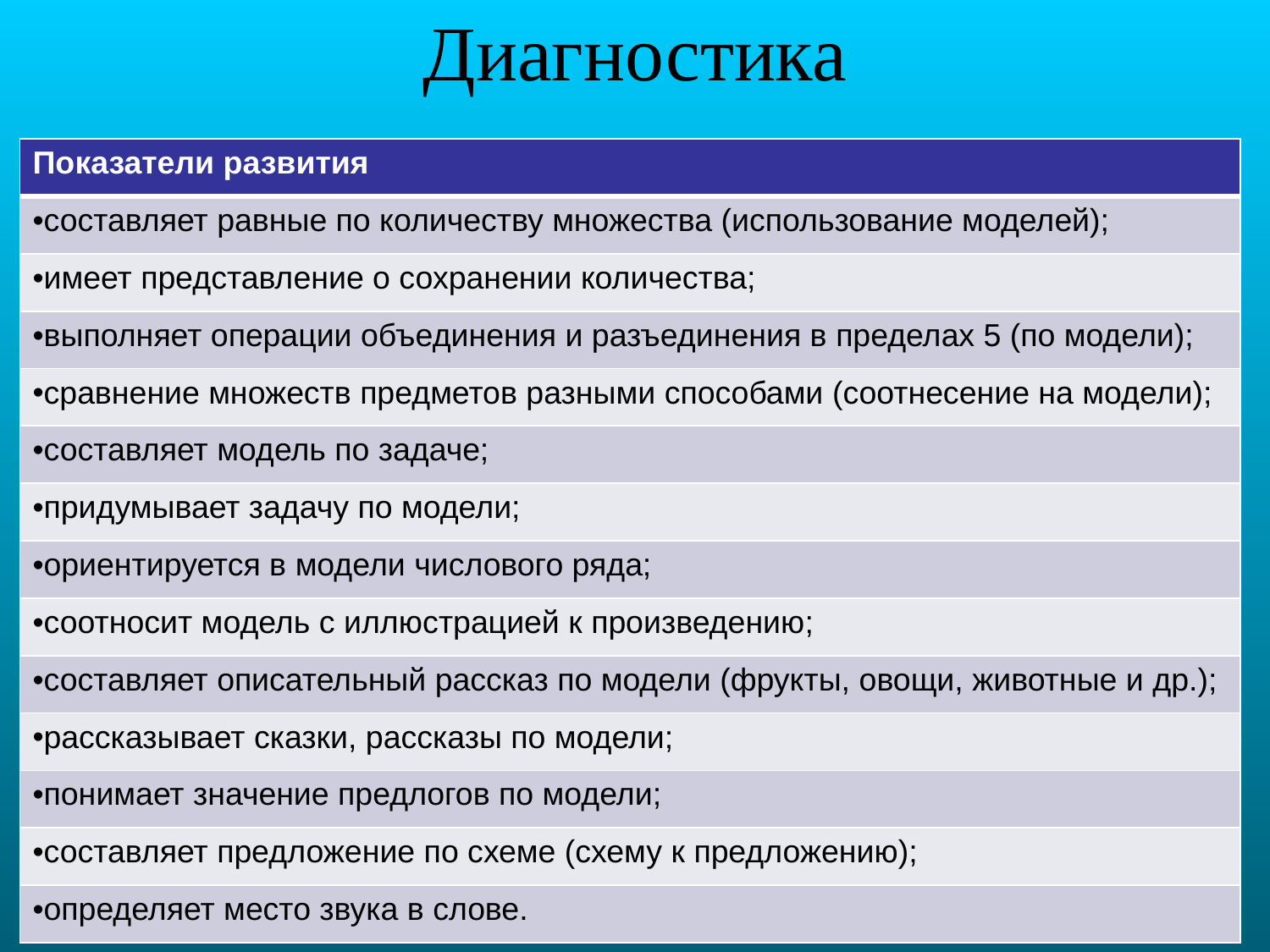

# Диагностика
| Показатели развития |
| --- |
| составляет равные по количеству множества (использование моделей); |
| имеет представление о сохранении количества; |
| выполняет операции объединения и разъединения в пределах 5 (по модели); |
| сравнение множеств предметов разными способами (соотнесение на модели); |
| составляет модель по задаче; |
| придумывает задачу по модели; |
| ориентируется в модели числового ряда; |
| соотносит модель с иллюстрацией к произведению; |
| составляет описательный рассказ по модели (фрукты, овощи, животные и др.); |
| рассказывает сказки, рассказы по модели; |
| понимает значение предлогов по модели; |
| составляет предложение по схеме (схему к предложению); |
| определяет место звука в слове. |